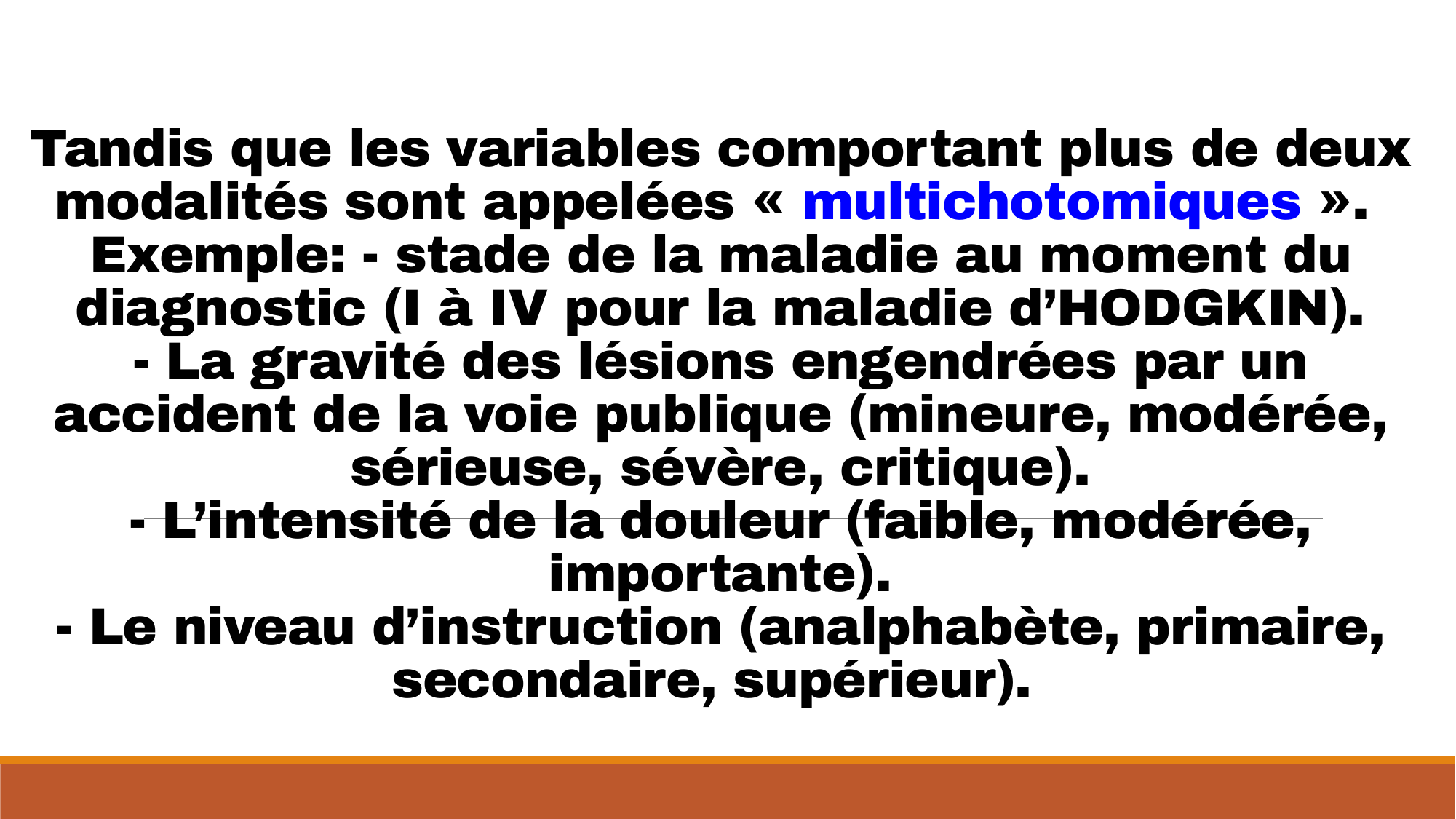

# Tandis que les variables comportant plus de deux modalités sont appelées « multichotomiques ». Exemple: - stade de la maladie au moment du diagnostic (I à IV pour la maladie d’HODGKIN). - La gravité des lésions engendrées par un accident de la voie publique (mineure, modérée, sérieuse, sévère, critique). - L’intensité de la douleur (faible, modérée, importante). - Le niveau d’instruction (analphabète, primaire, secondaire, supérieur).